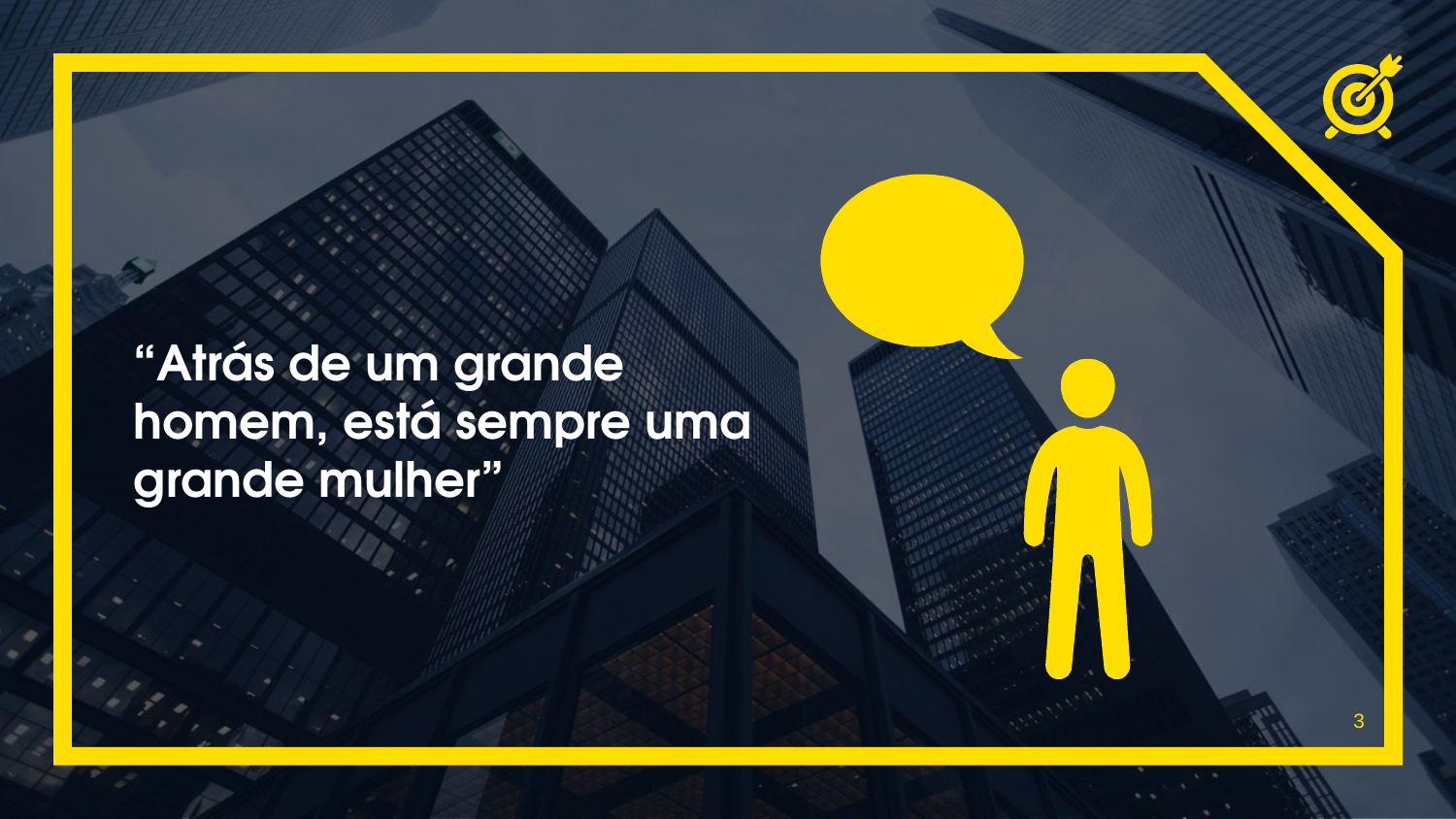

“Atrás de um grande homem, está sempre uma grande mulher”

3